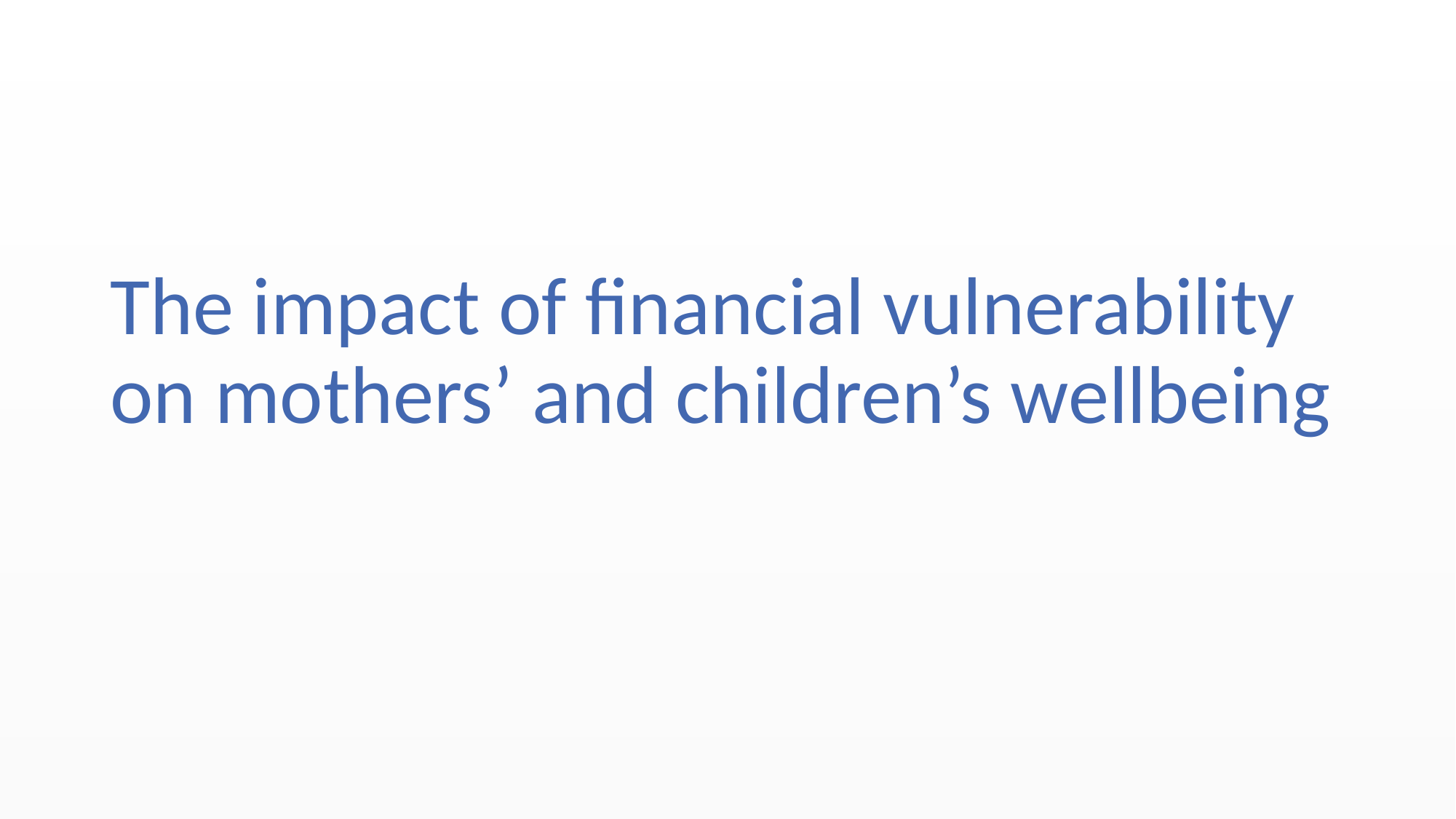

# The impact of financial vulnerability on mothers’ and children’s wellbeing